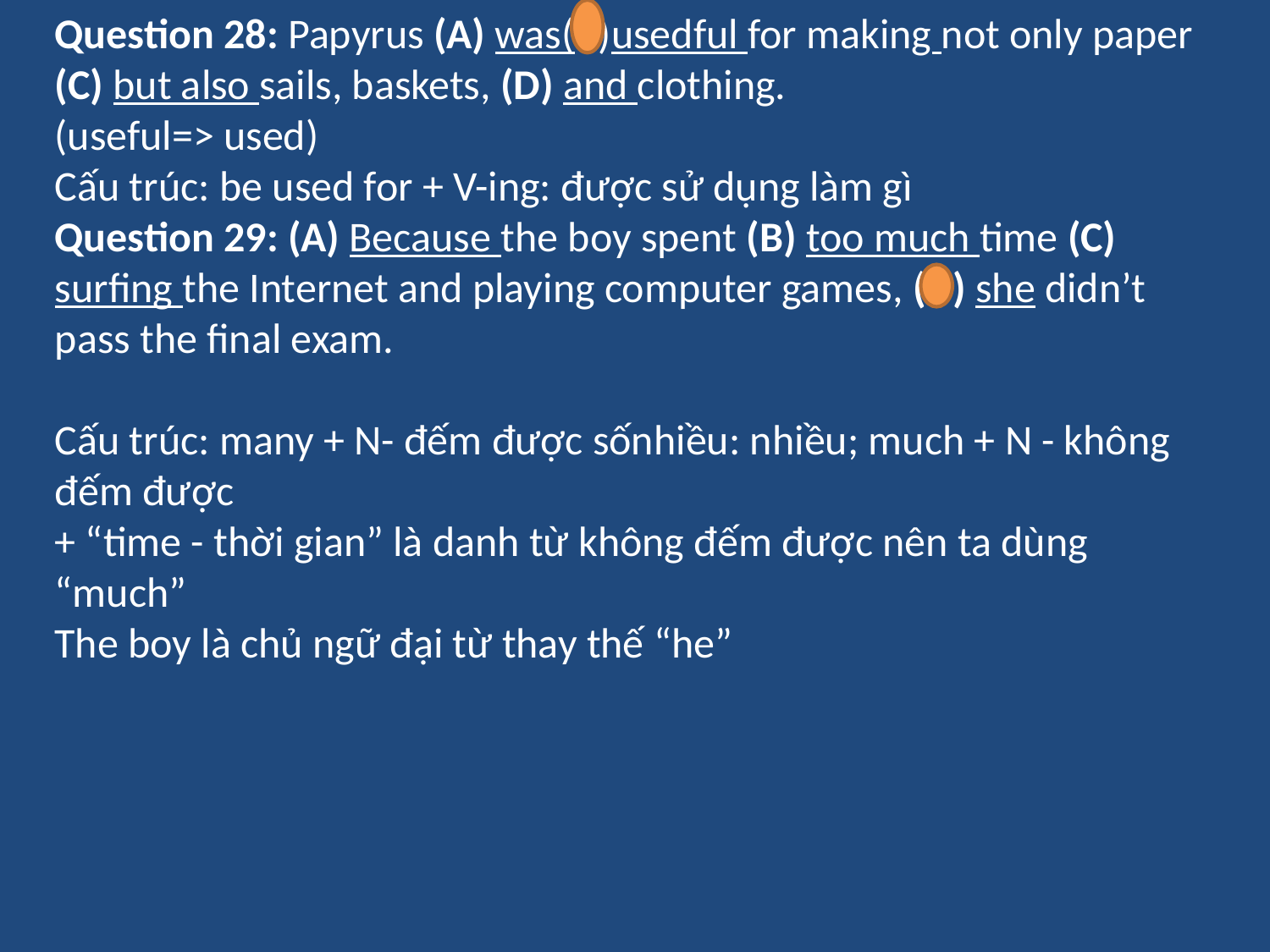

Question 28: Papyrus (A) was(B)usedful for making not only paper (C) but also sails, baskets, (D) and clothing.
(useful=> used)
Cấu trúc: be used for + V-ing: được sử dụng làm gì
Question 29: (A) Because the boy spent (B) too much time (C) surfing the Internet and playing computer games, (D) she didn’t pass the final exam.

Cấu trúc: many + N- đếm được sốnhiều: nhiều; much + N - không đếm được
+ “time - thời gian” là danh từ không đếm được nên ta dùng “much”
The boy là chủ ngữ đại từ thay thế “he”